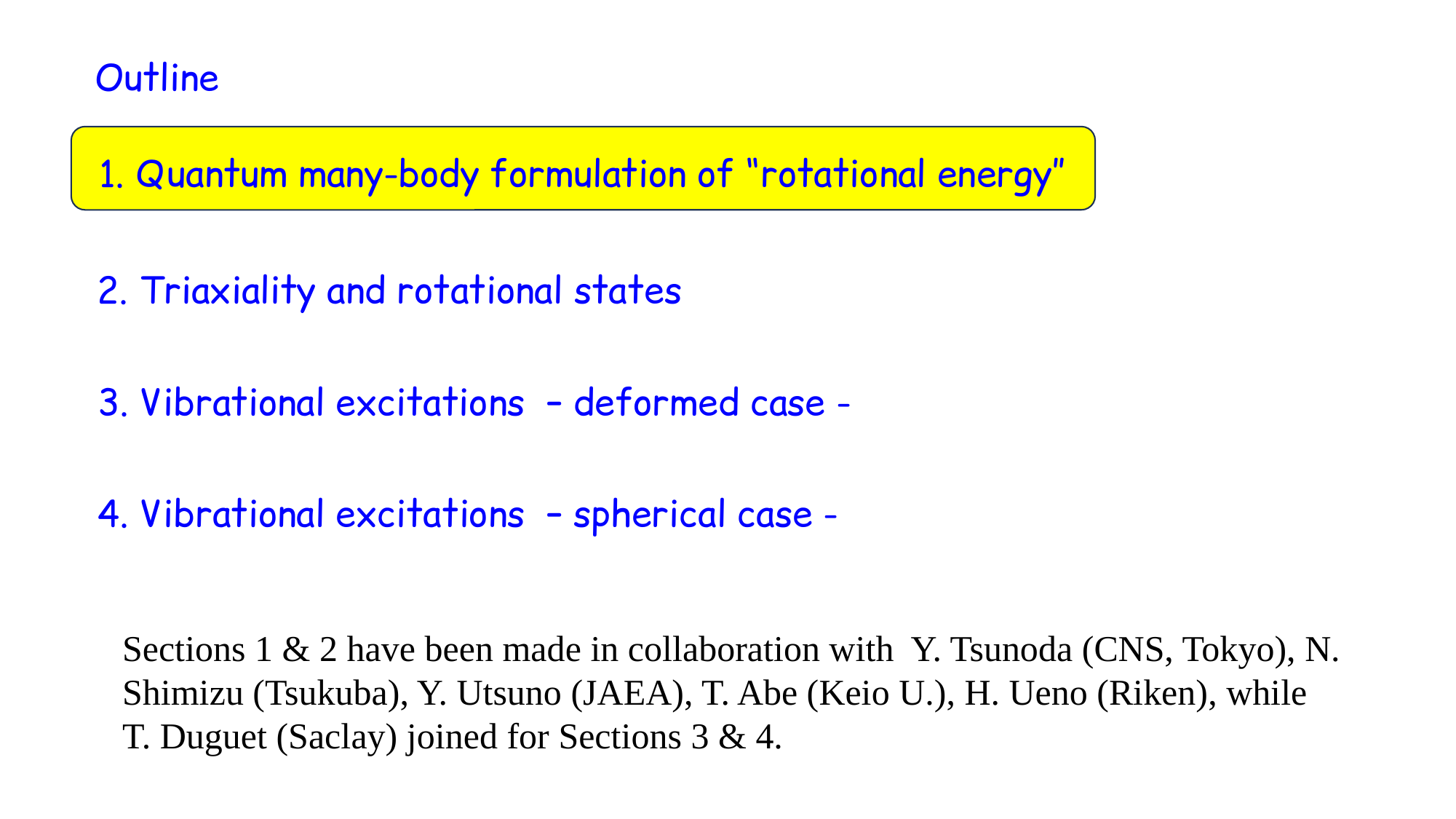

Outline

1. Quantum many-body formulation of “rotational energy”
2. Triaxiality and rotational states
3. Vibrational excitations  – deformed case -
4. Vibrational excitations  – spherical case -
Sections 1 & 2 have been made in collaboration with  Y. Tsunoda (CNS, Tokyo), N. Shimizu (Tsukuba), Y. Utsuno (JAEA), T. Abe (Keio U.), H. Ueno (Riken), while
T. Duguet (Saclay) joined for Sections 3 & 4.